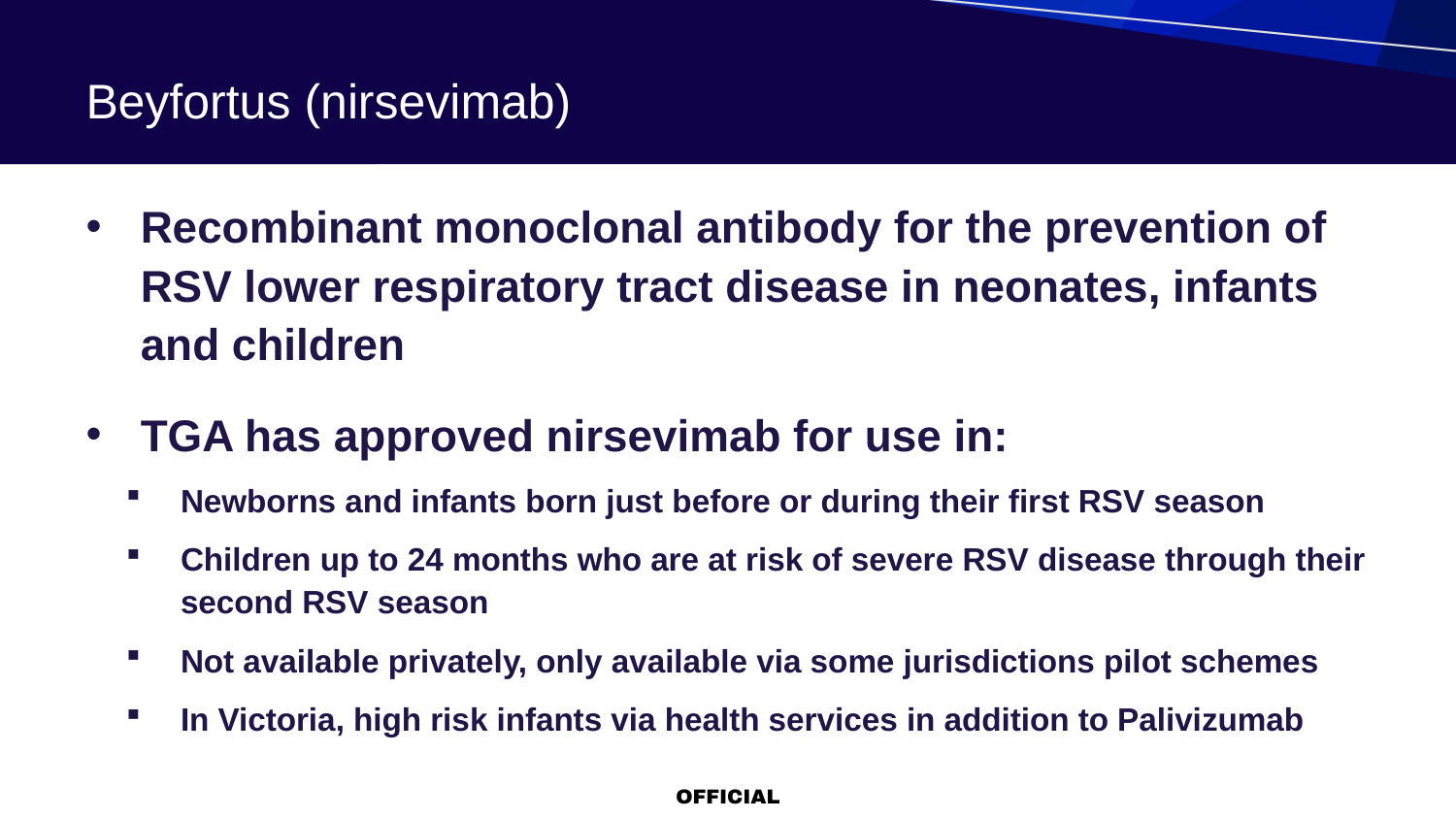

# Beyfortus (nirsevimab)
Recombinant monoclonal antibody for the prevention of RSV lower respiratory tract disease in neonates, infants and children
TGA has approved nirsevimab for use in:
Newborns and infants born just before or during their first RSV season
Children up to 24 months who are at risk of severe RSV disease through their second RSV season
Not available privately, only available via some jurisdictions pilot schemes
In Victoria, high risk infants via health services in addition to Palivizumab